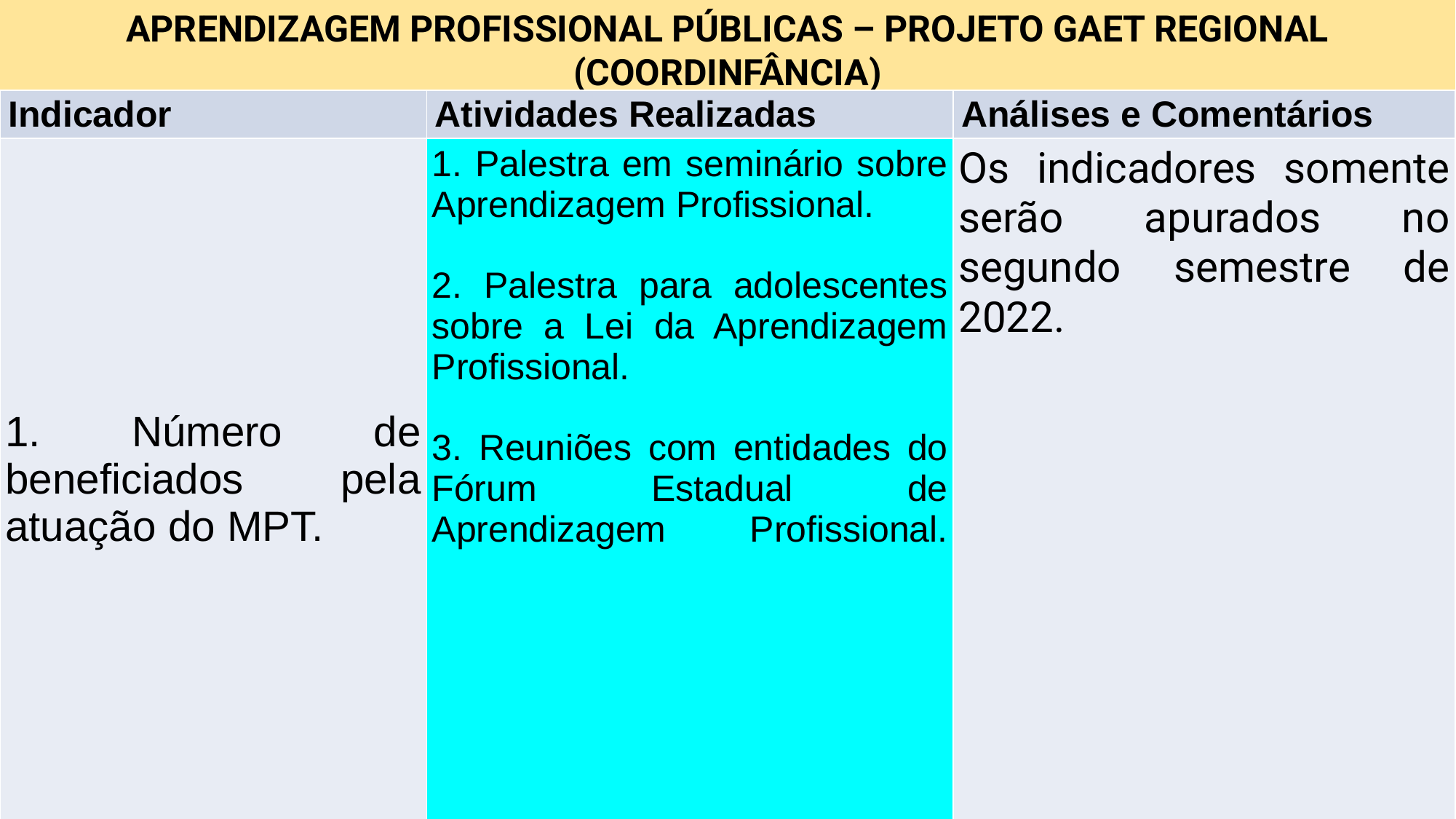

APRENDIZAGEM PROFISSIONAL PÚBLICAS – PROJETO GAET REGIONAL (COORDINFÂNCIA)
| Indicador | Atividades Realizadas | Análises e Comentários |
| --- | --- | --- |
| 1. Número de beneficiados pela atuação do MPT. | 1. Palestra em seminário sobre Aprendizagem Profissional. 2. Palestra para adolescentes sobre a Lei da Aprendizagem Profissional. 3. Reuniões com entidades do Fórum Estadual de Aprendizagem Profissional. | Os indicadores somente serão apurados no segundo semestre de 2022. |